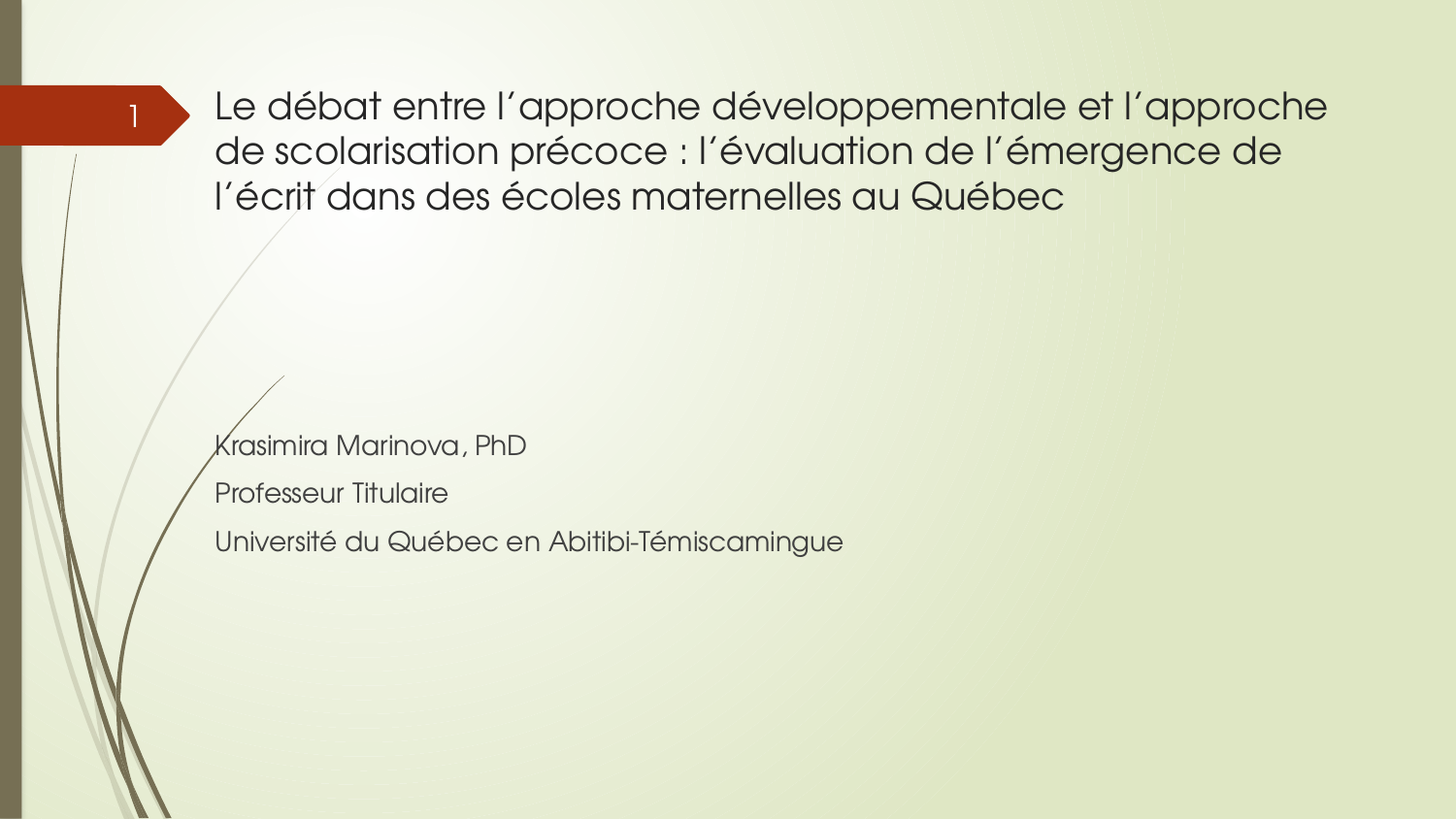

# Le débat entre l’approche développementale et l’approche de scolarisation précoce : l’évaluation de l’émergence de l’écrit dans des écoles maternelles au Québec
1
Krasimira Marinova, PhD
Professeur Titulaire
Université du Québec en Abitibi-Témiscamingue